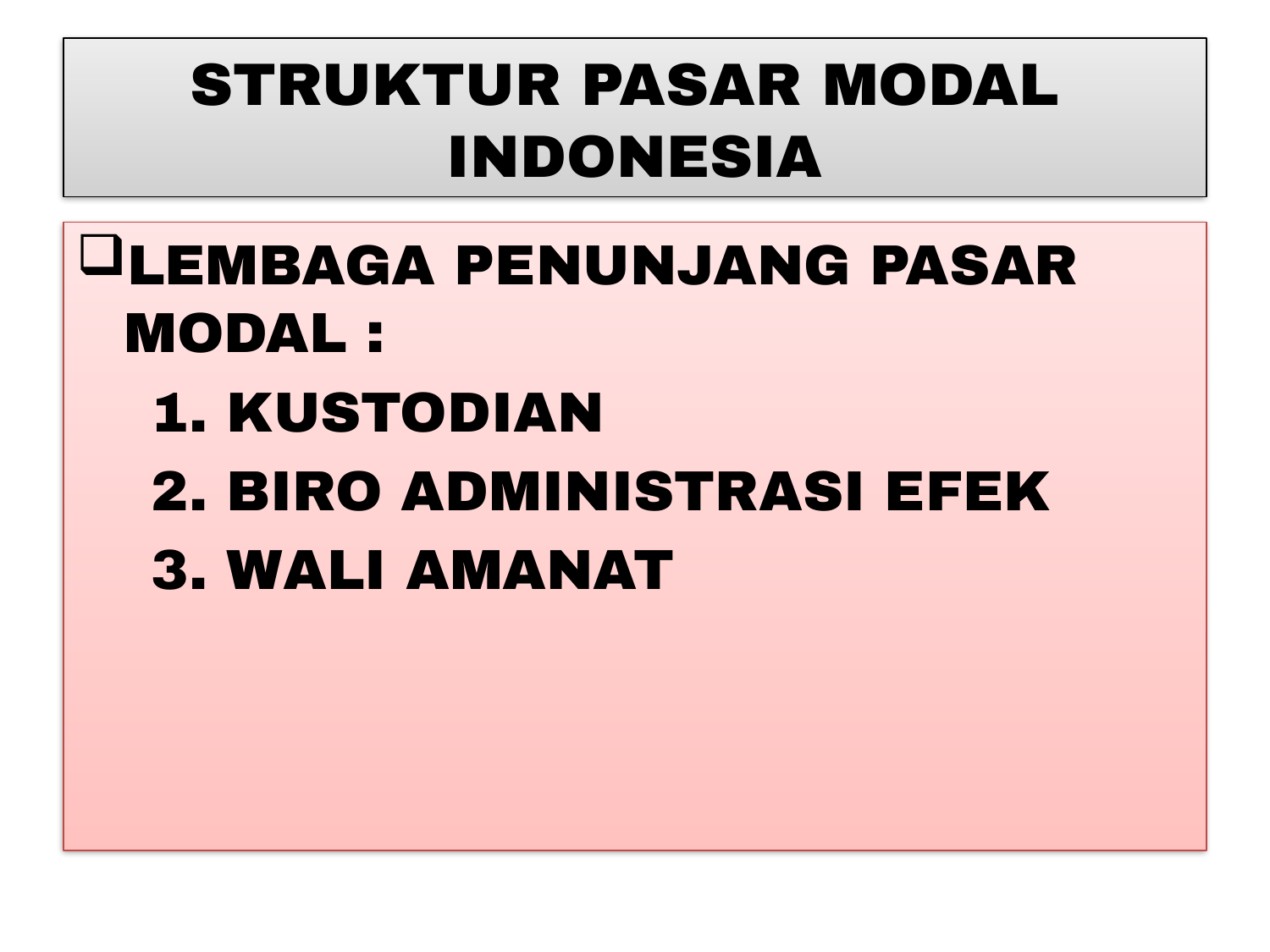

# STRUKTUR PASAR MODAL INDONESIA
LEMBAGA PENUNJANG PASAR MODAL :
    1. KUSTODIAN
    2. BIRO ADMINISTRASI EFEK
    3. WALI AMANAT